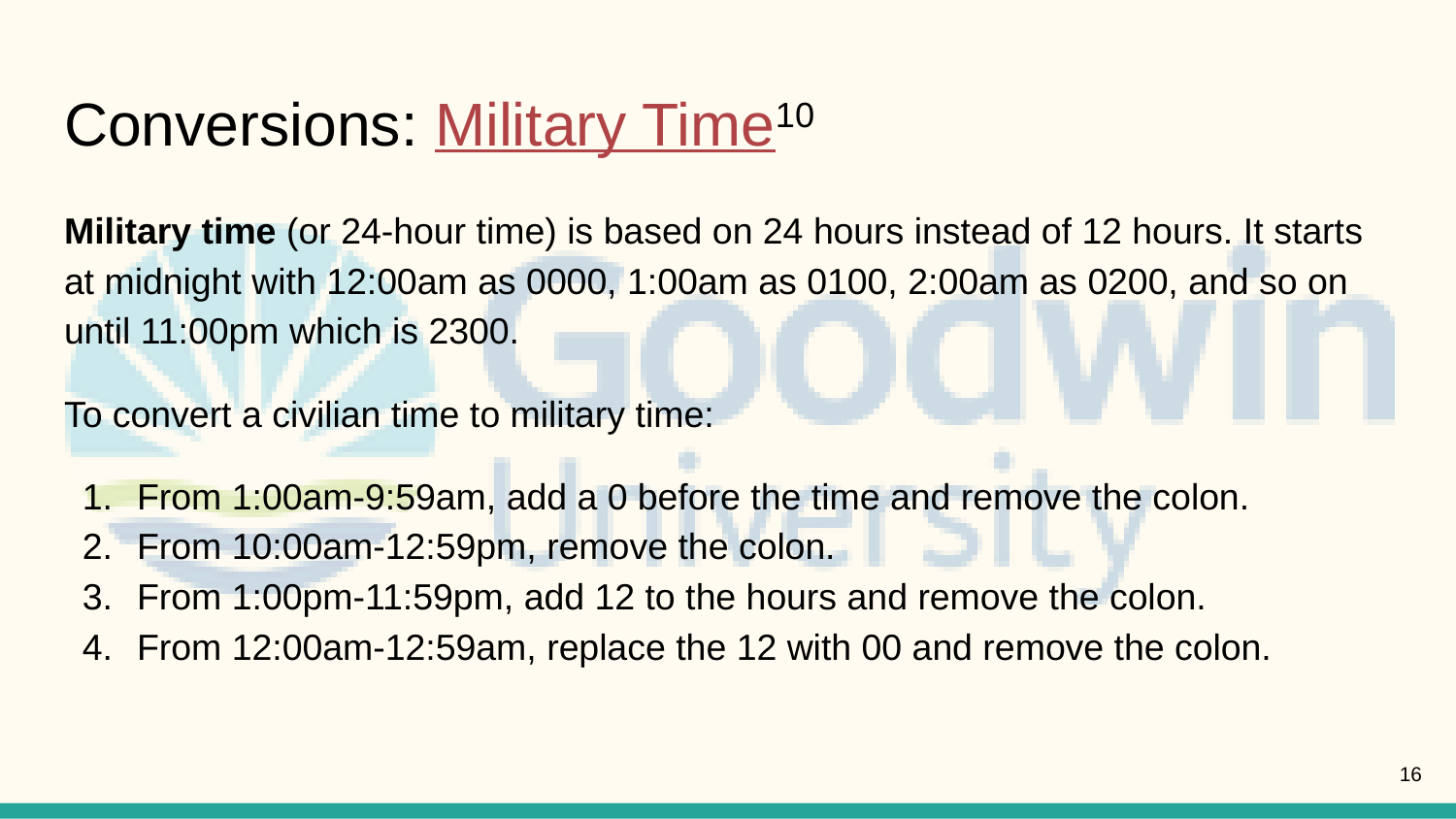

# Conversions: Military Time10
Military time (or 24-hour time) is based on 24 hours instead of 12 hours. It starts at midnight with 12:00am as 0000, 1:00am as 0100, 2:00am as 0200, and so on until 11:00pm which is 2300.
To convert a civilian time to military time:
From 1:00am-9:59am, add a 0 before the time and remove the colon.
From 10:00am-12:59pm, remove the colon.
From 1:00pm-11:59pm, add 12 to the hours and remove the colon.
From 12:00am-12:59am, replace the 12 with 00 and remove the colon.
16